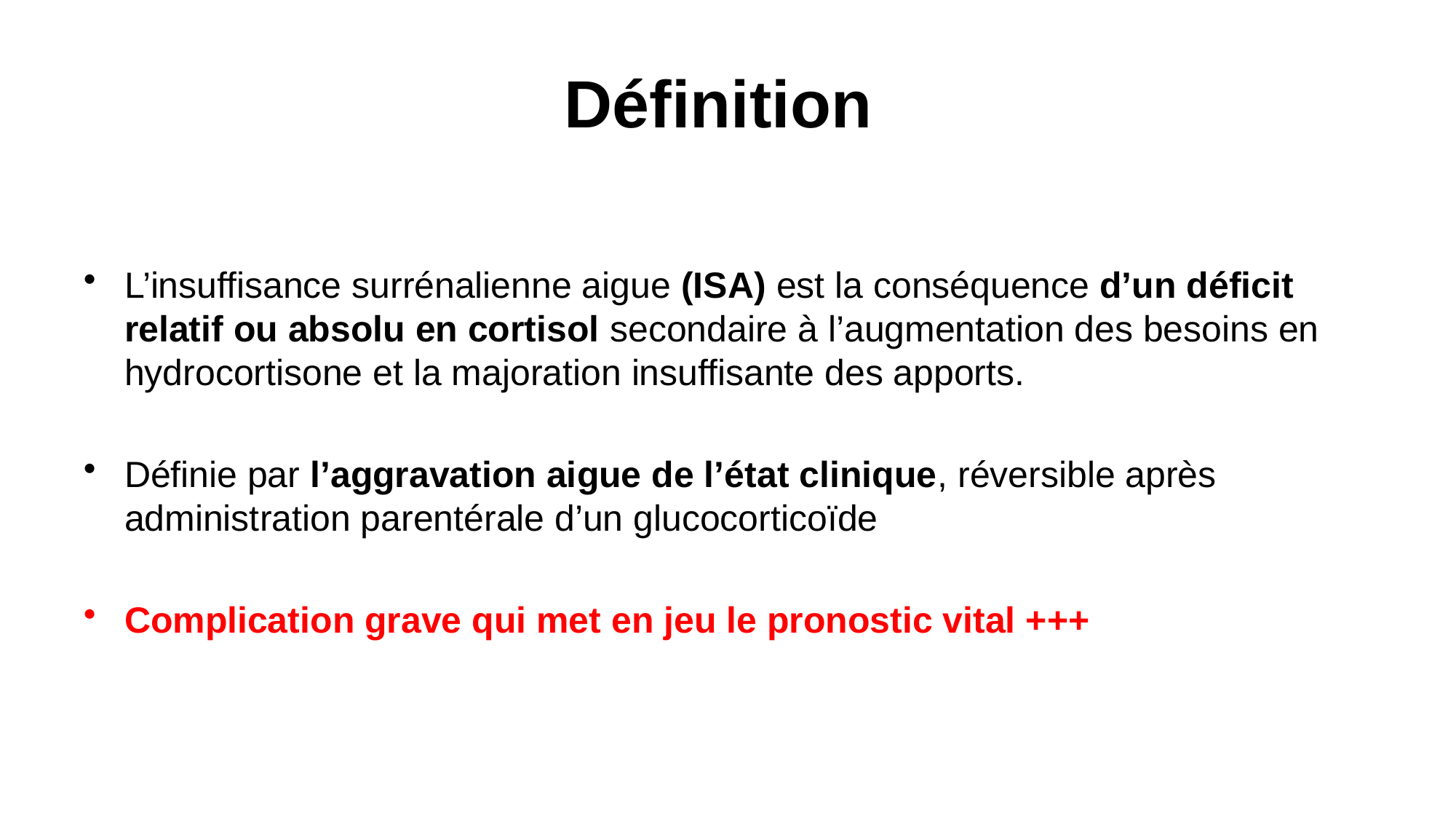

# Définition

L’insuffisance surrénalienne aigue (ISA) est la conséquence d’un déficit relatif ou absolu en cortisol secondaire à l’augmentation des besoins en hydrocortisone et la majoration insuffisante des apports.

Définie par l’aggravation aigue de l’état clinique, réversible après administration parentérale d’un glucocorticoïde

Complication grave qui met en jeu le pronostic vital +++